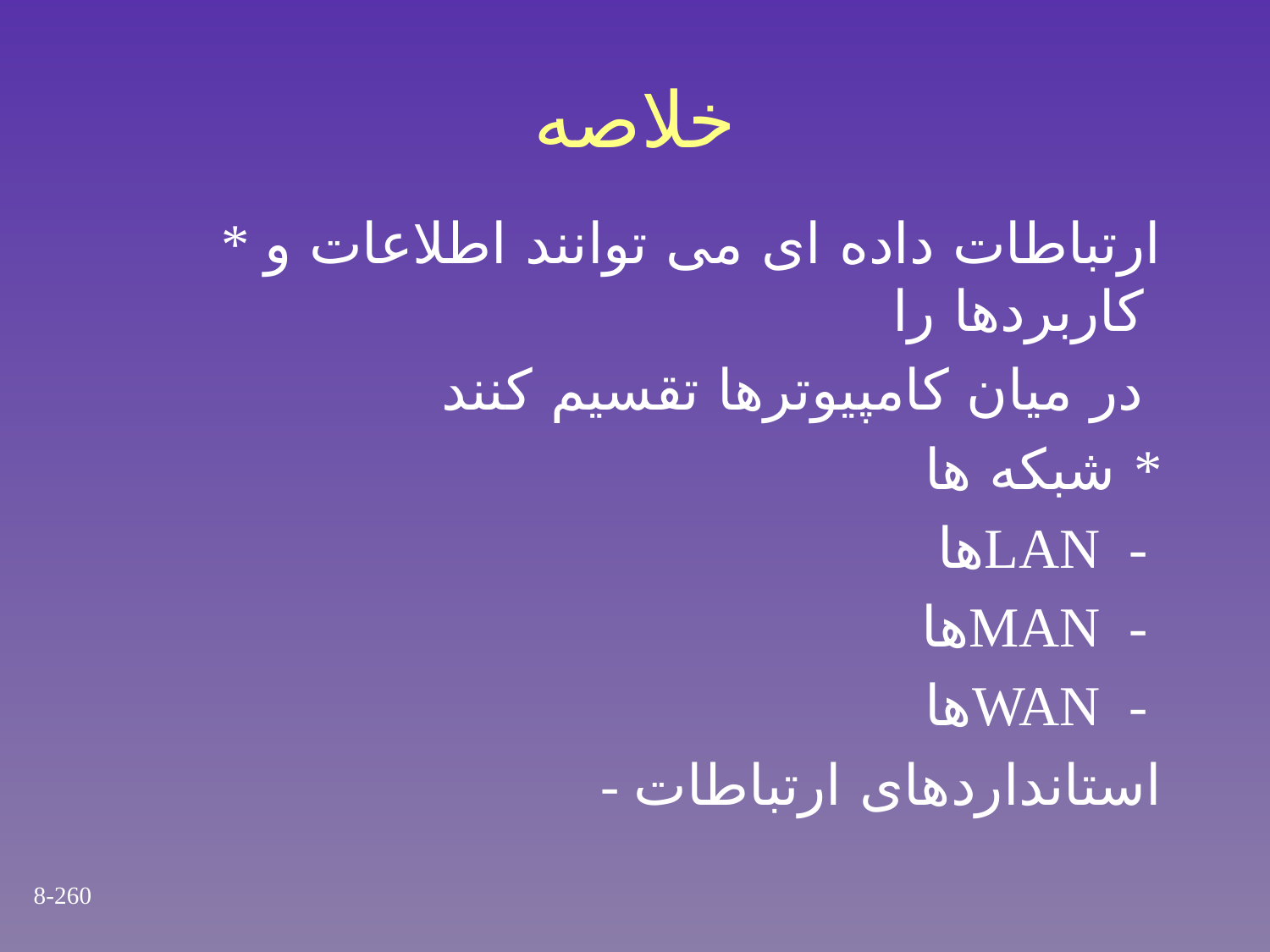

# خلاصه
  * ارتباطات داده ای می توانند اطلاعات و کاربردها را
در میان کامپیوترها تقسیم کنند
 شبکه ها *
 هاLAN  -
 هاMAN  -
هاWAN  -
  - استانداردهای ارتباطات
8-260